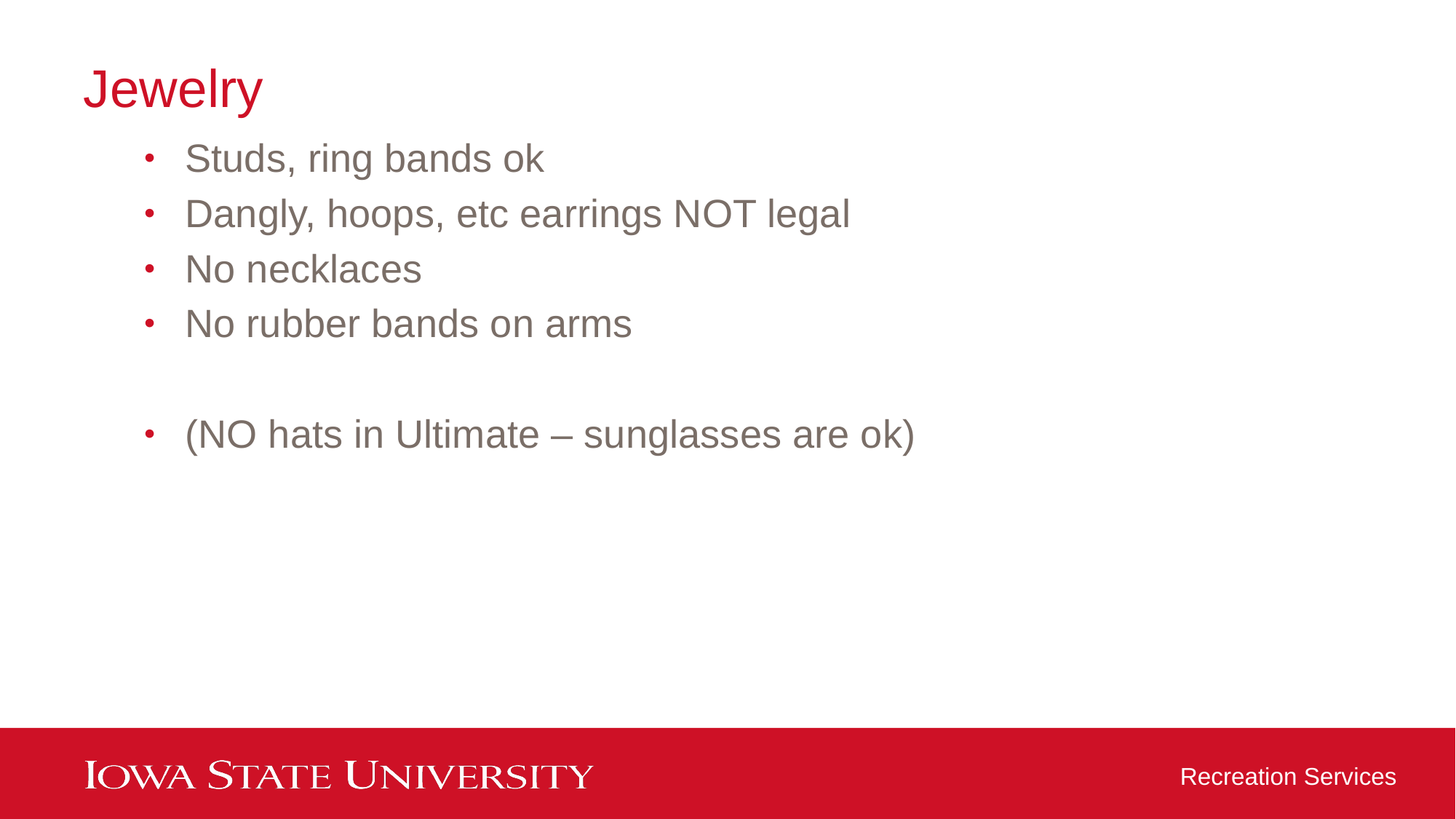

# Jewelry
Studs, ring bands ok
Dangly, hoops, etc earrings NOT legal
No necklaces
No rubber bands on arms

(NO hats in Ultimate – sunglasses are ok)